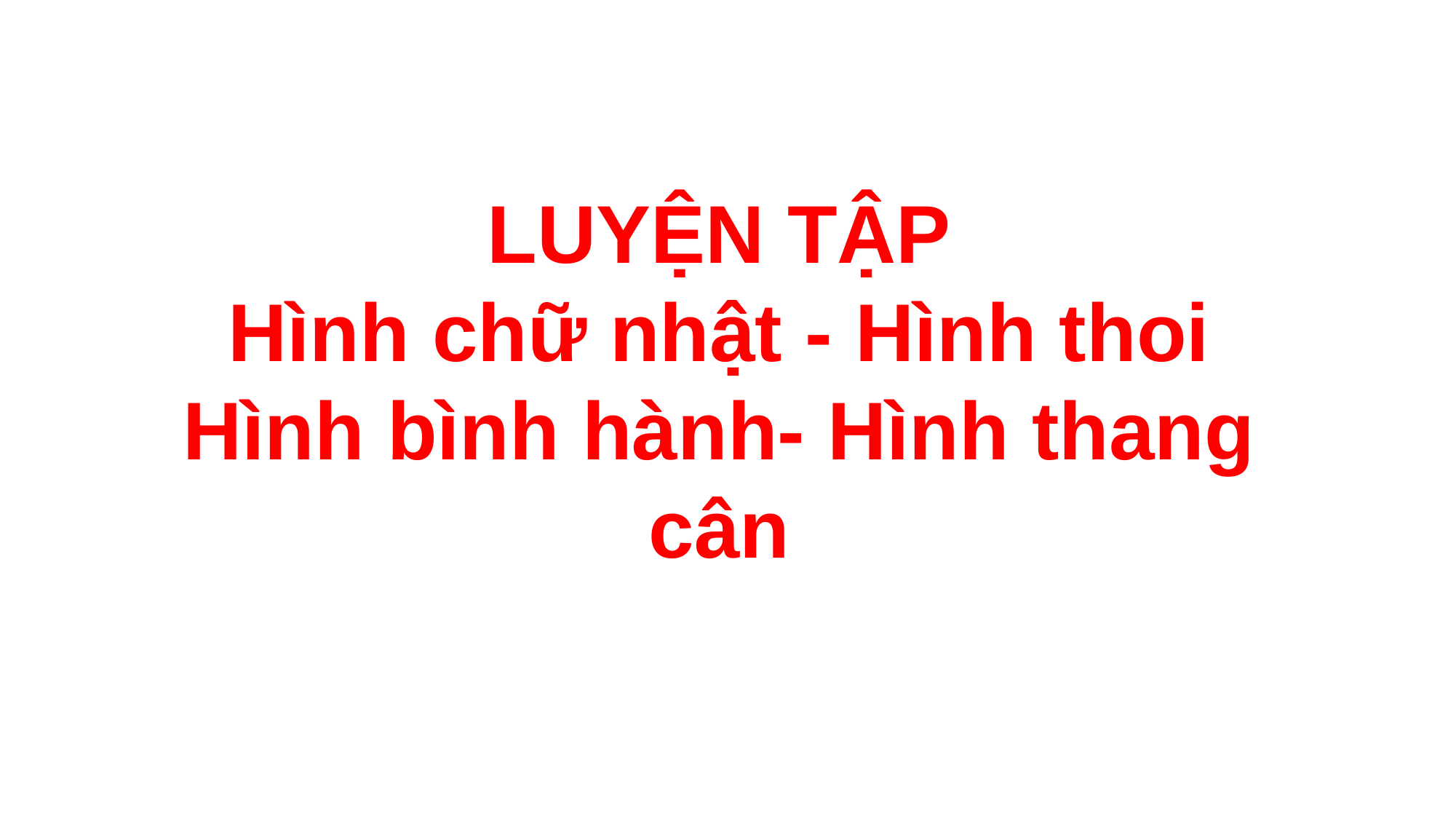

LUYỆN TẬP
Hình chữ nhật - Hình thoi
Hình bình hành- Hình thang cân